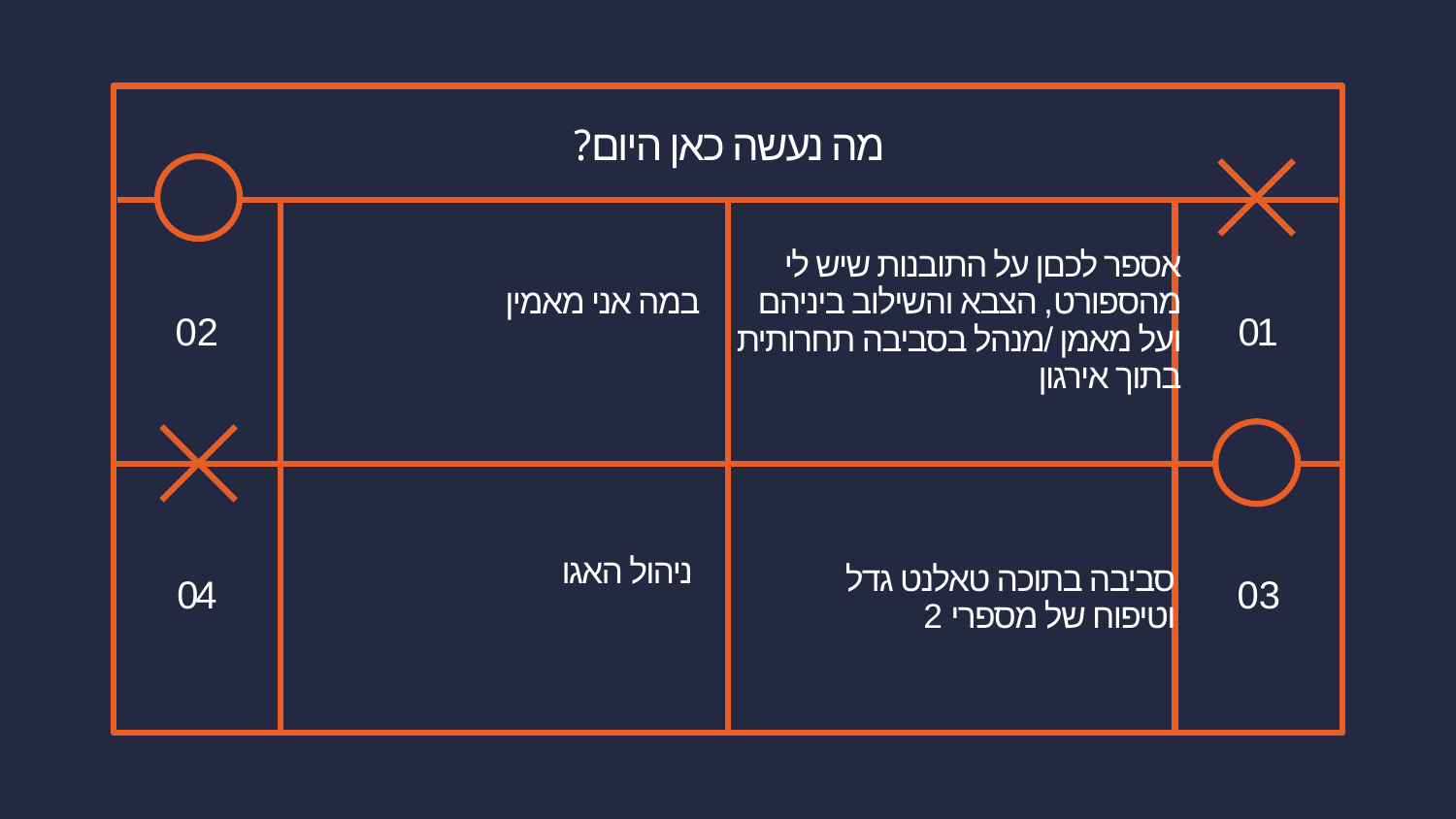

# מה נעשה כאן היום?

אספר לכםן על התובנות שיש לי
מהספורט, הצבא והשילוב ביניהם
ועל מאמן /מנהל בסביבה תחרותית
בתוך אירגון
במה אני מאמין
02
01

04
03
ניהול האגו
סביבה בתוכה טאלנט גדל
וטיפוח של מספרי 2